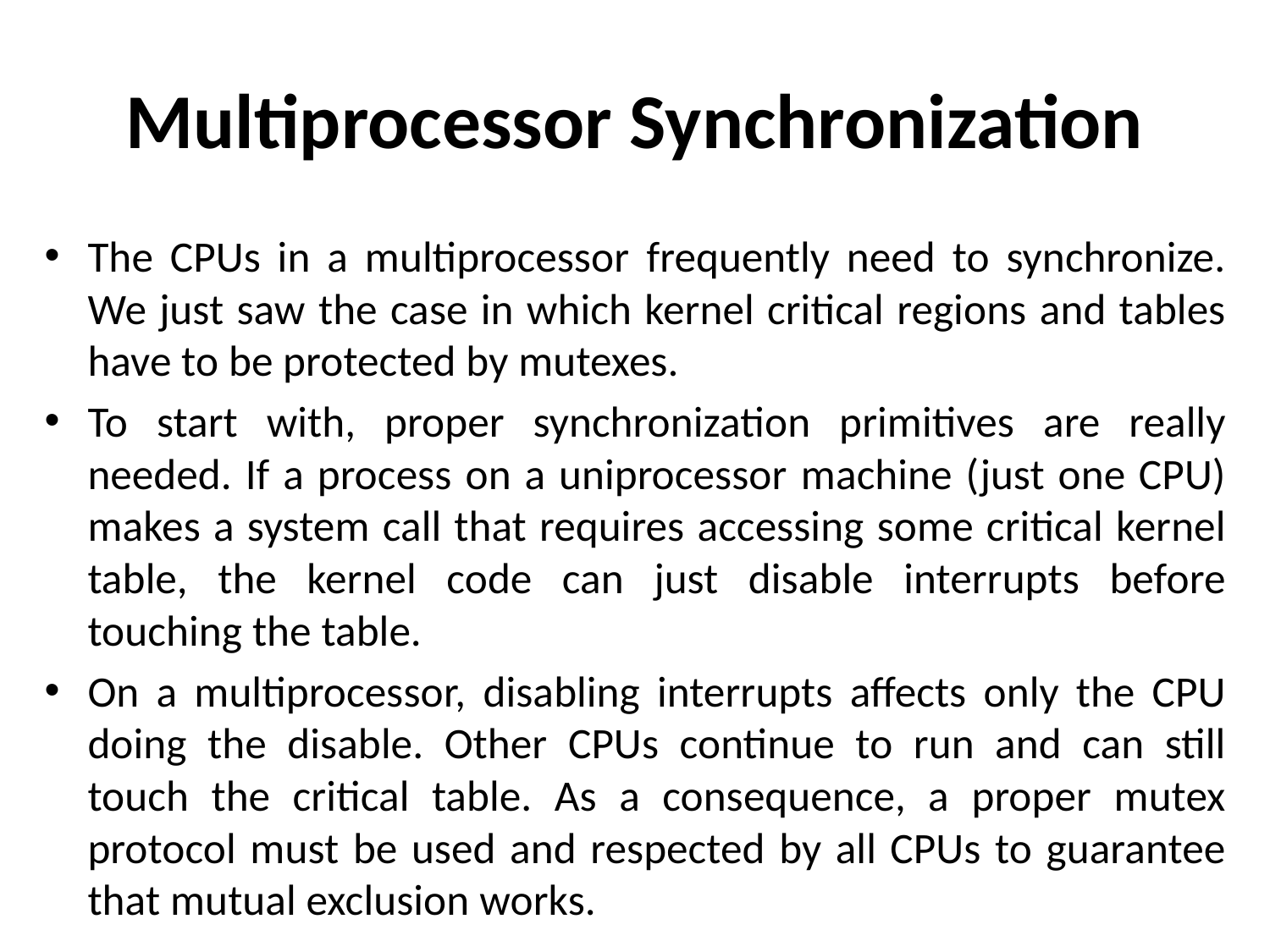

# Multiprocessor Synchronization
The CPUs in a multiprocessor frequently need to synchronize. We just saw the case in which kernel critical regions and tables have to be protected by mutexes.
To start with, proper synchronization primitives are really needed. If a process on a uniprocessor machine (just one CPU) makes a system call that requires accessing some critical kernel table, the kernel code can just disable interrupts before touching the table.
On a multiprocessor, disabling interrupts affects only the CPU doing the disable. Other CPUs continue to run and can still touch the critical table. As a consequence, a proper mutex protocol must be used and respected by all CPUs to guarantee that mutual exclusion works.